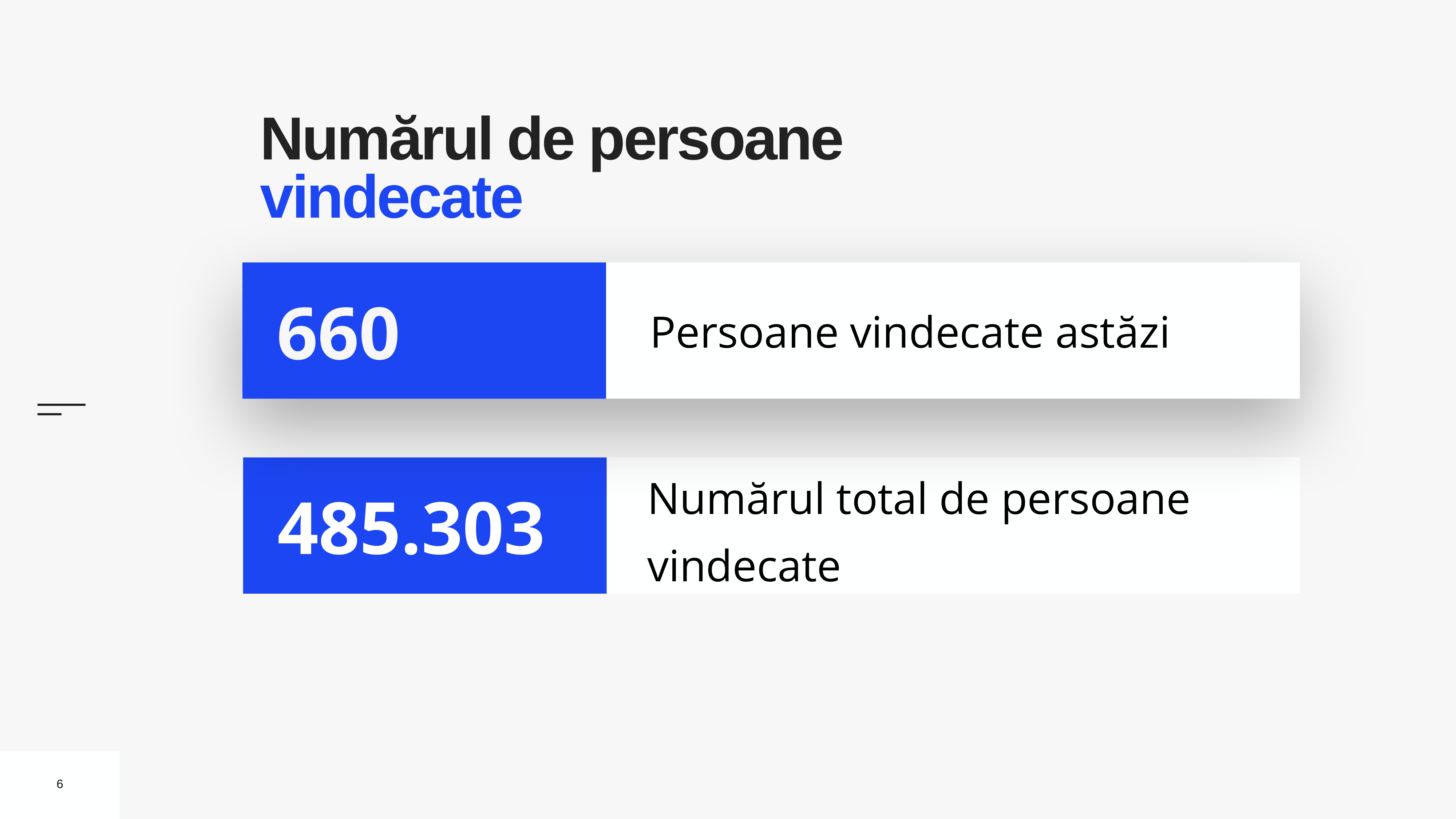

# Numărul de persoane vindecate

Persoane vindecate astăzi

660

Numărul total de persoane vindecate

485.303
6
6